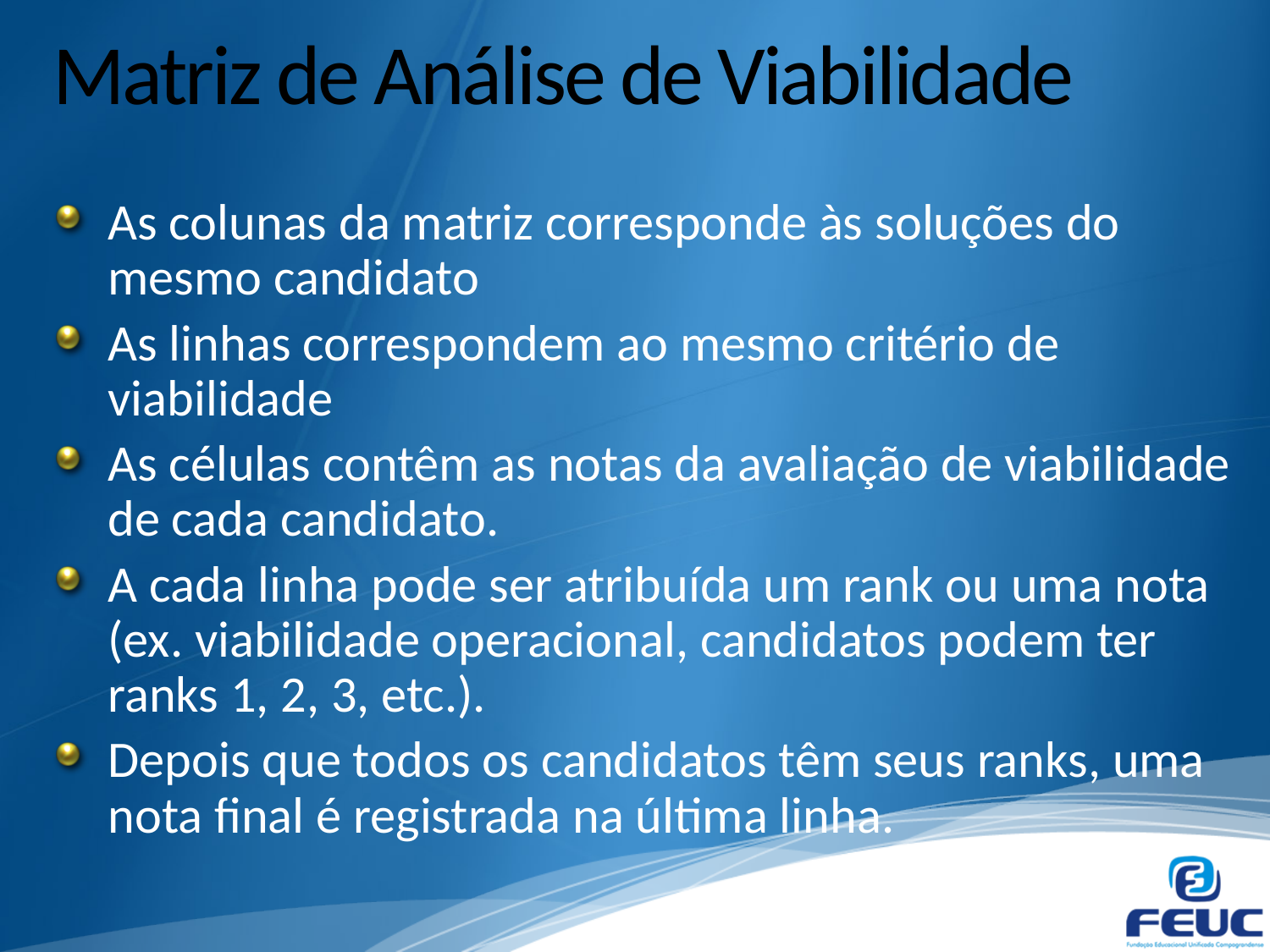

# Matriz de Análise de Viabilidade
As colunas da matriz corresponde às soluções do mesmo candidato
As linhas correspondem ao mesmo critério de viabilidade
As células contêm as notas da avaliação de viabilidade de cada candidato.
A cada linha pode ser atribuída um rank ou uma nota (ex. viabilidade operacional, candidatos podem ter ranks 1, 2, 3, etc.).
Depois que todos os candidatos têm seus ranks, uma nota final é registrada na última linha.